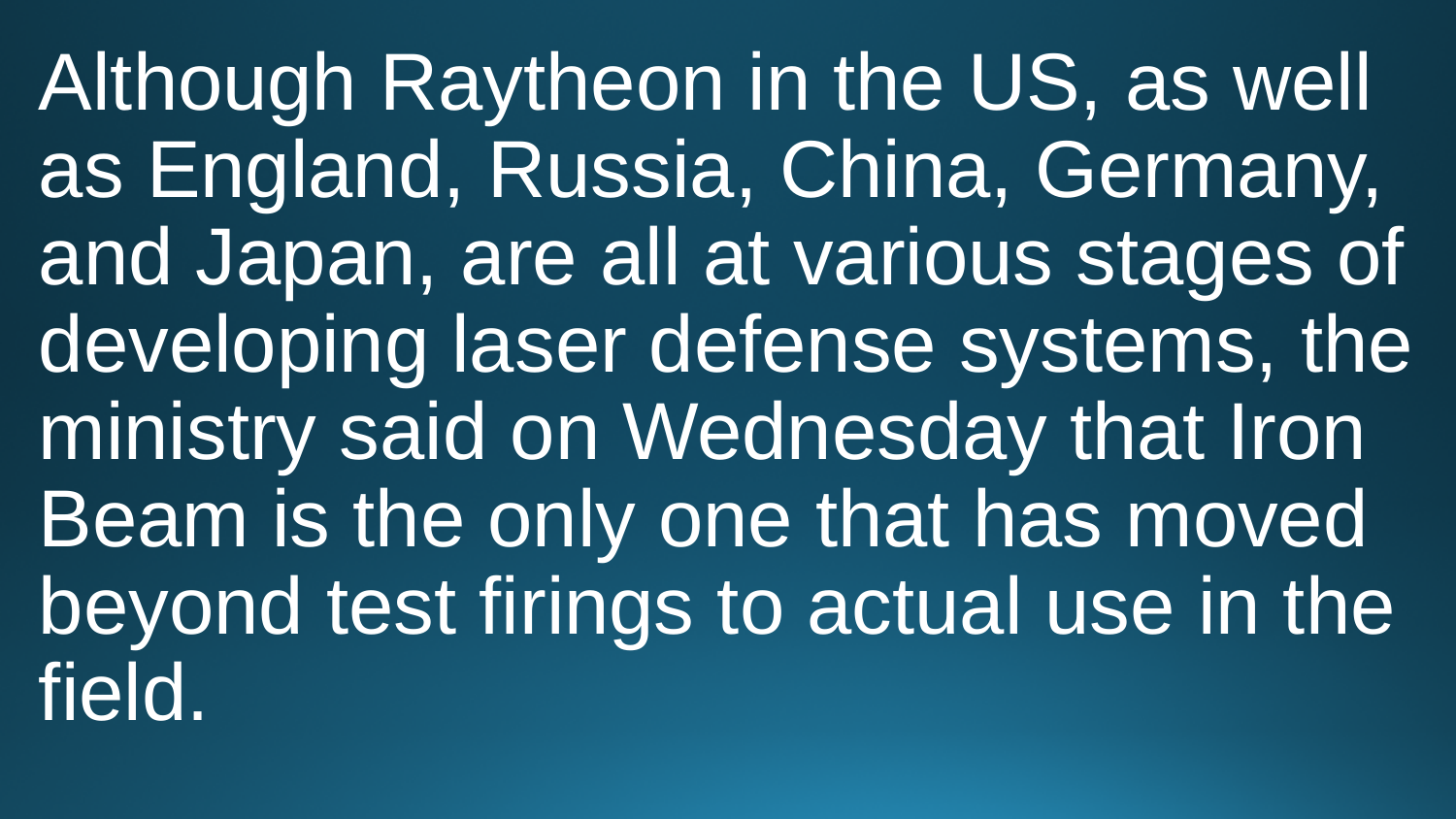

# Although Raytheon in the US, as well as England, Russia, China, Germany, and Japan, are all at various stages of developing laser defense systems, the ministry said on Wednesday that Iron Beam is the only one that has moved beyond test firings to actual use in the field.